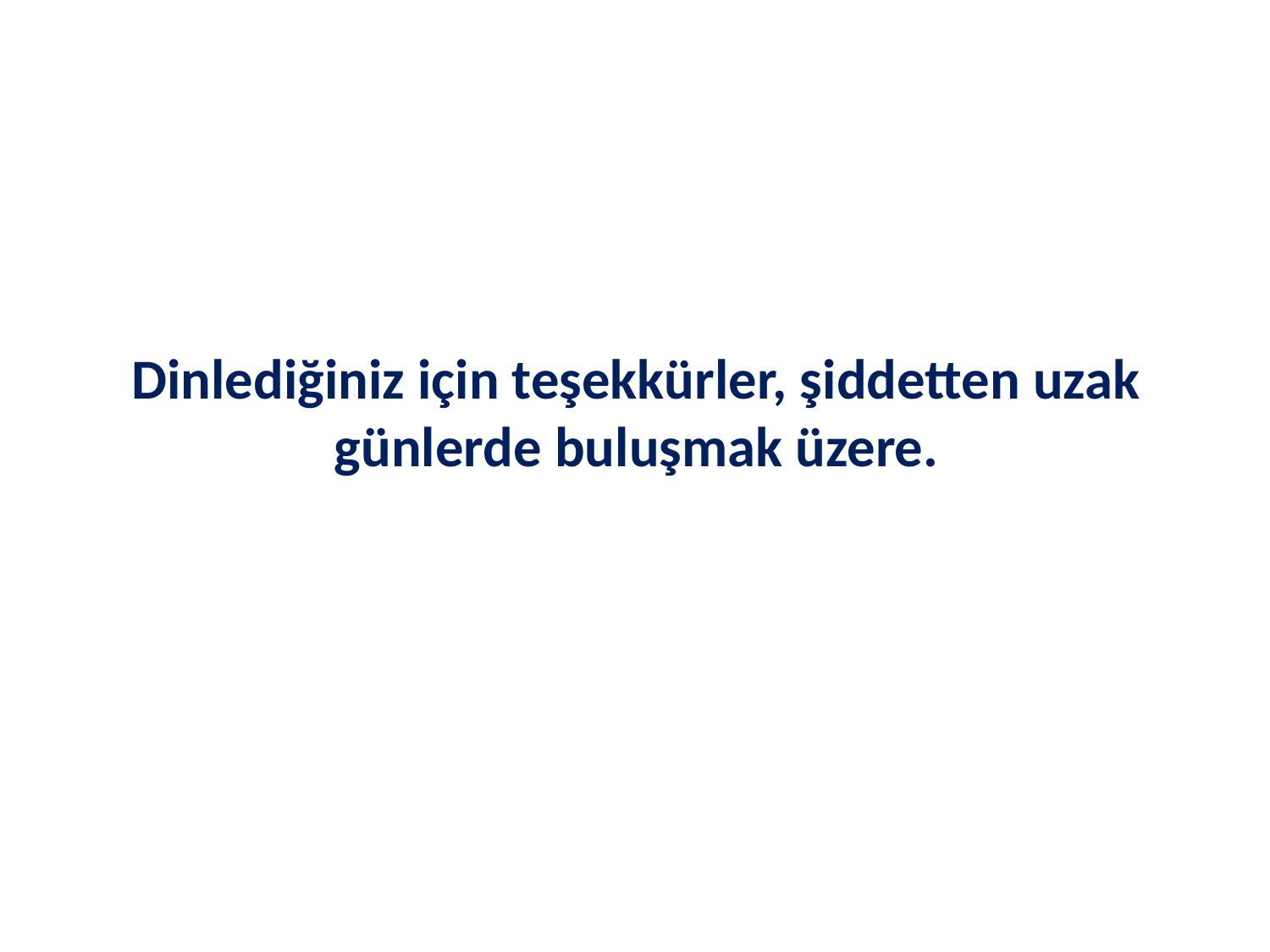

Dinlediğiniz için teşekkürler, şiddetten uzak günlerde buluşmak üzere.